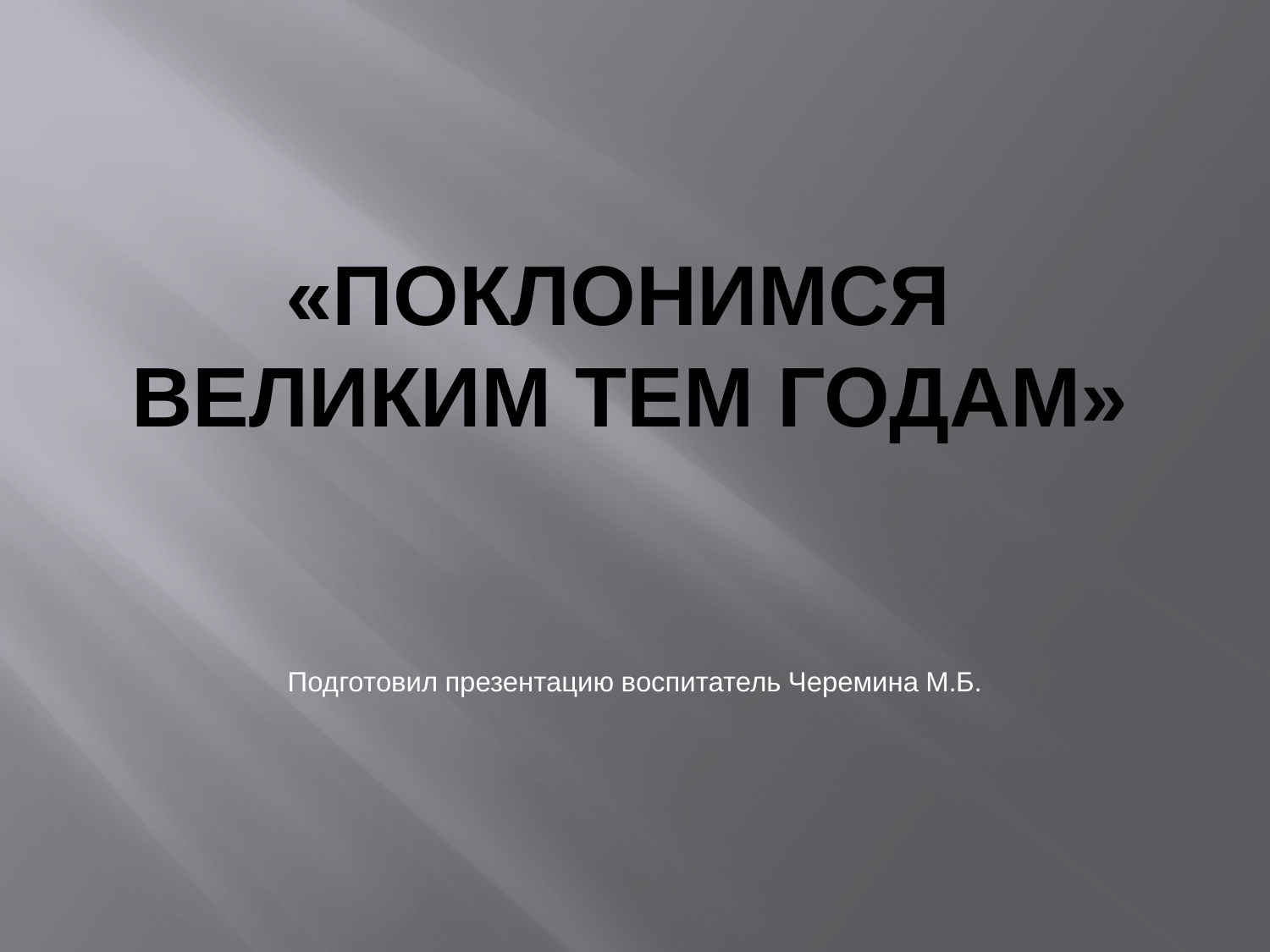

# «Поклонимся великим тем годам»

Подготовил презентацию воспитатель Черемина М.Б.